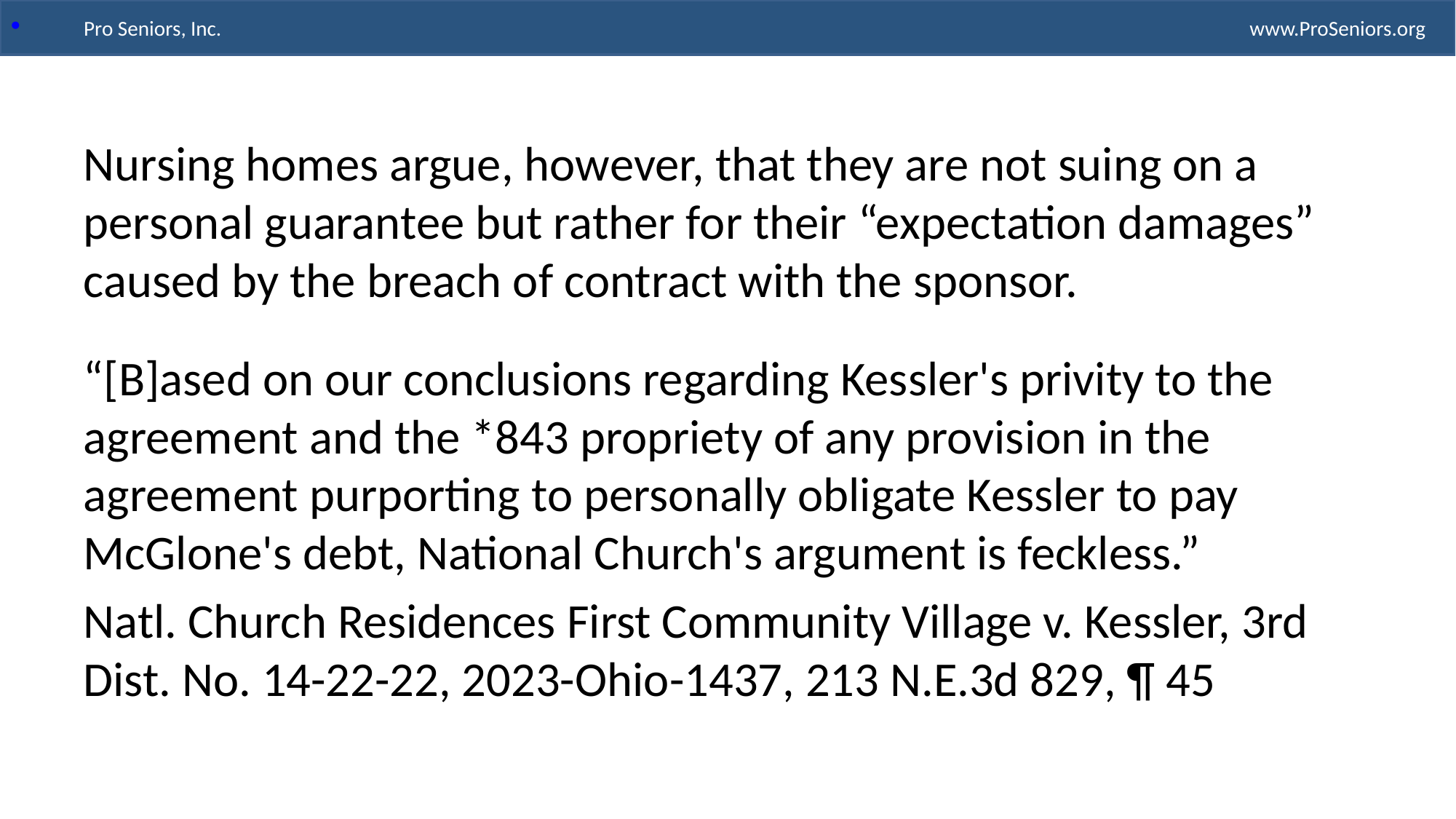

Nursing homes argue, however, that they are not suing on a personal guarantee but rather for their “expectation damages”  caused by the breach of contract with the sponsor.

“[B]ased on our conclusions regarding Kessler's privity to the agreement and the *843 propriety of any provision in the agreement purporting to personally obligate Kessler to pay McGlone's debt, National Church's argument is feckless.”
Natl. Church Residences First Community Village v. Kessler, 3rd Dist. No. 14-22-22, 2023-Ohio-1437, 213 N.E.3d 829, ¶ 45